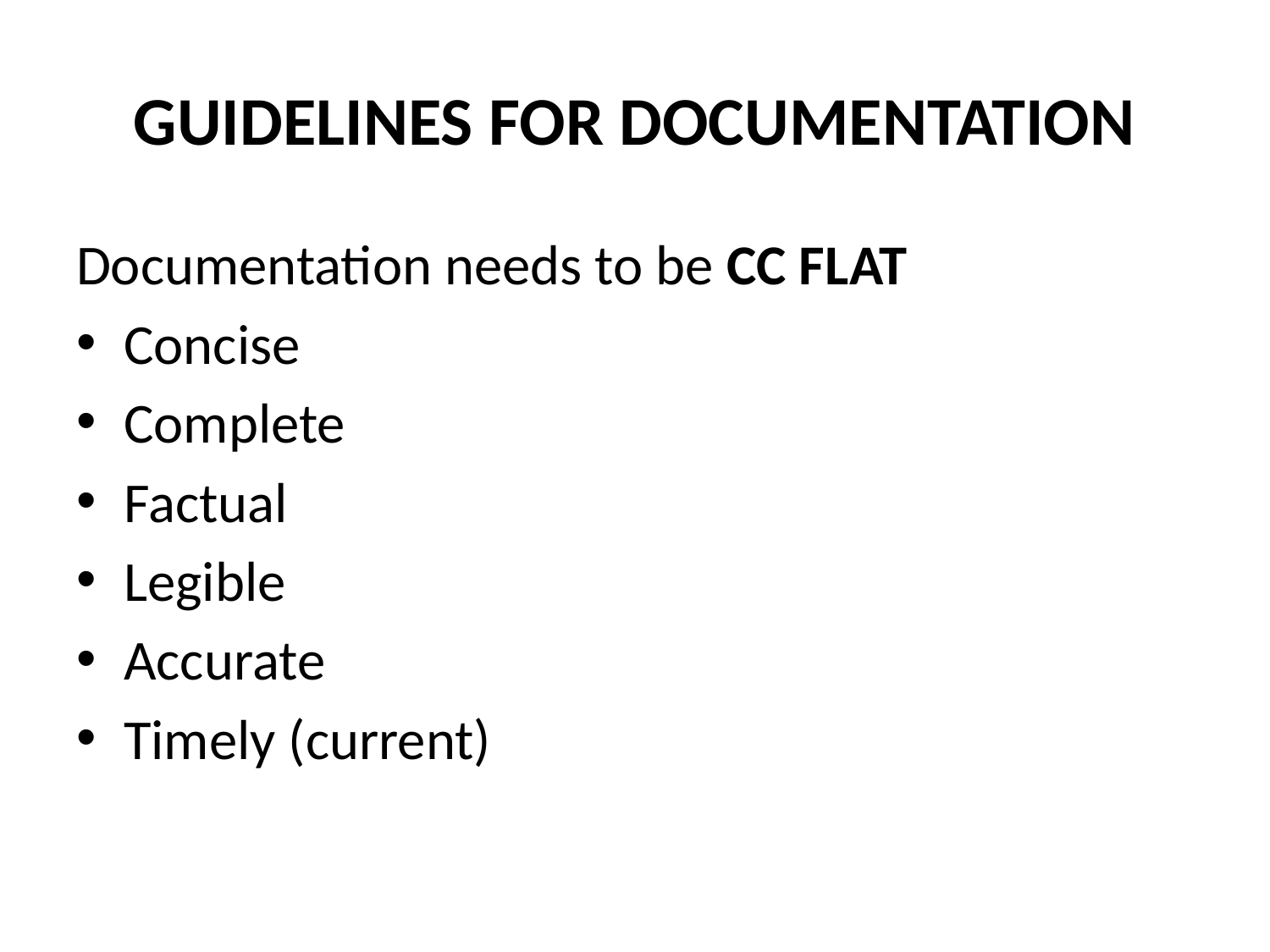

# GUIDELINES FOR DOCUMENTATION
Documentation needs to be CC FLAT
Concise
Complete
Factual
Legible
Accurate
Timely (current)